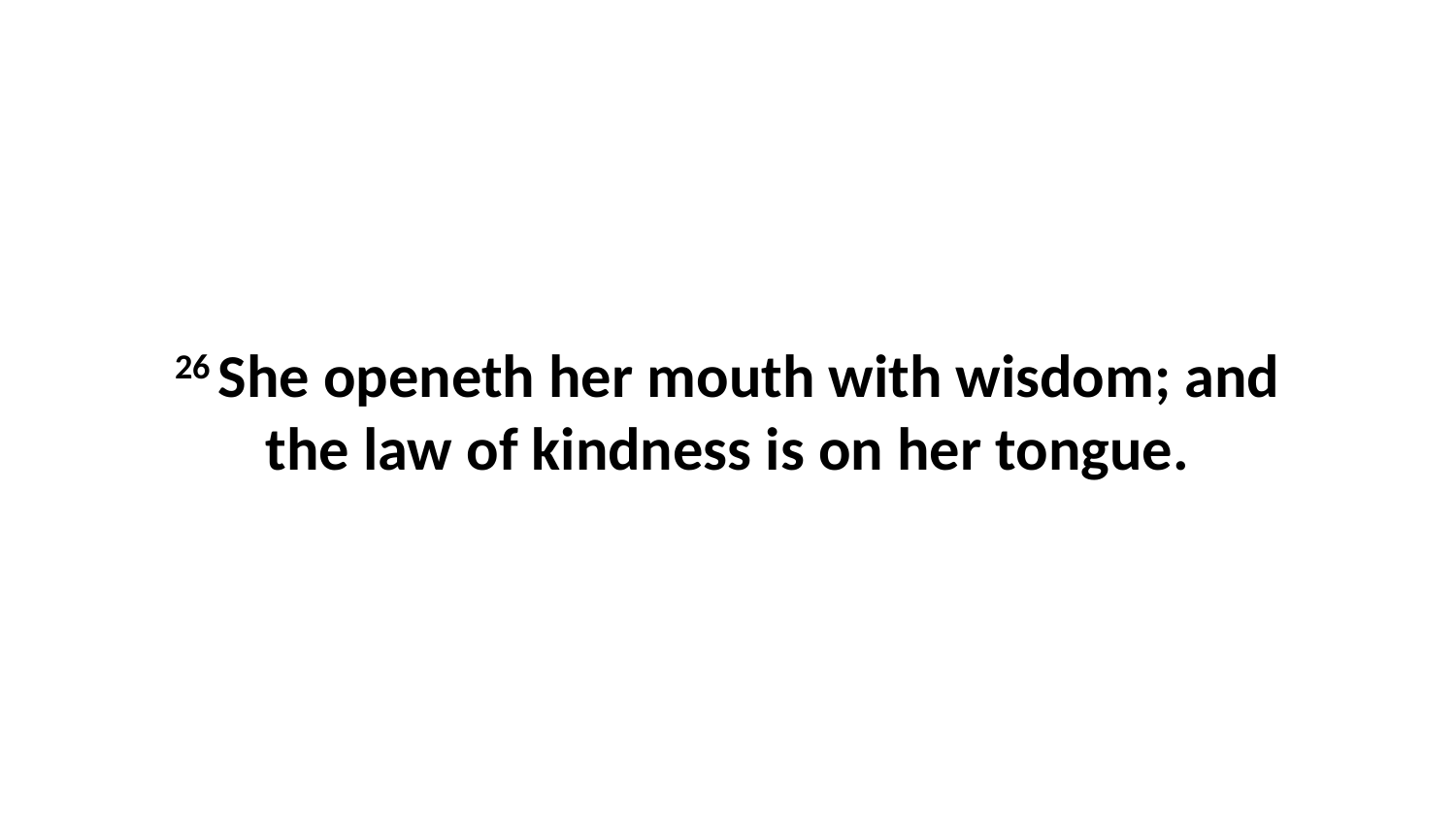

26 She openeth her mouth with wisdom; and the law of kindness is on her tongue.